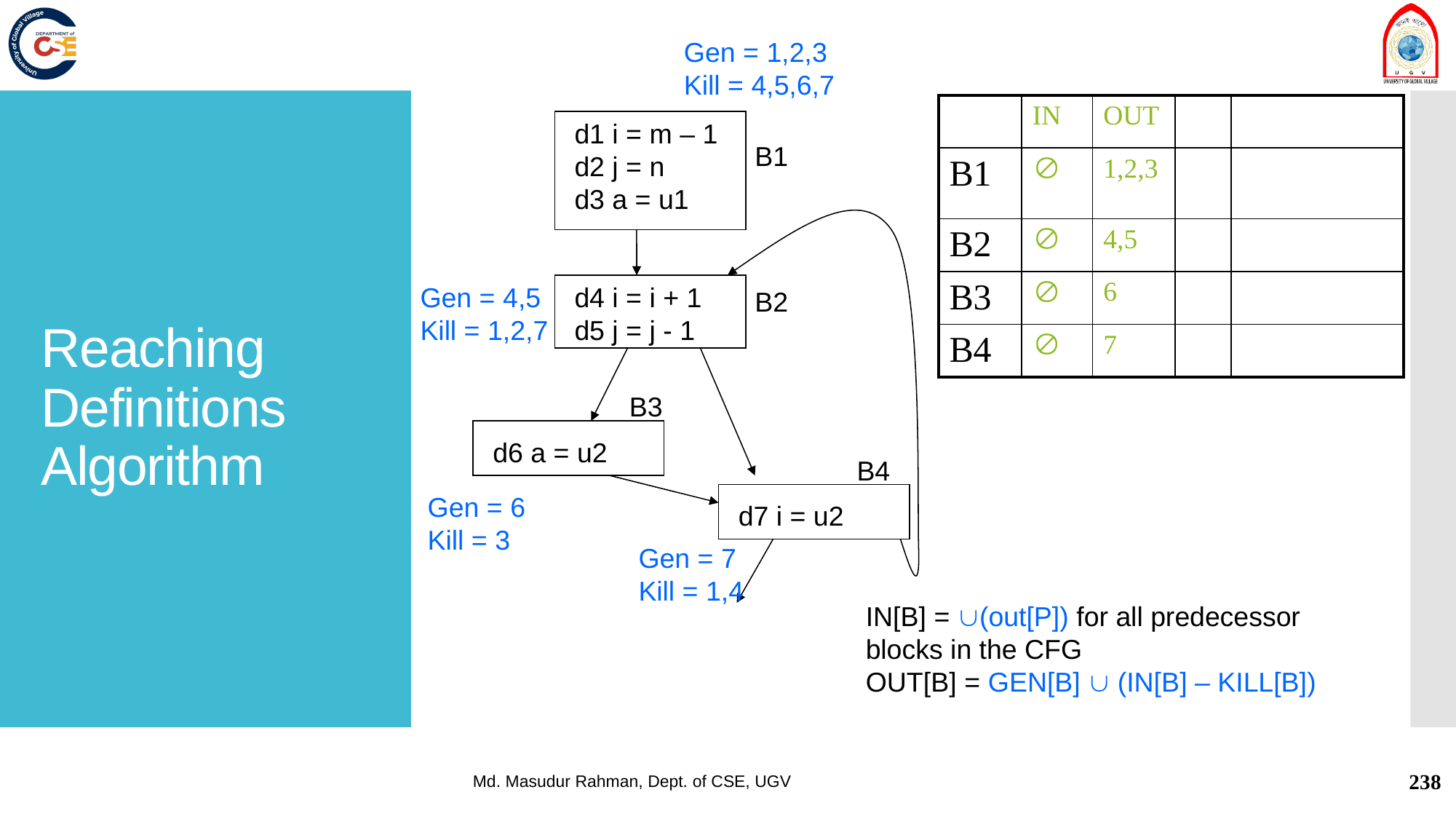

Gen = 1,2,3
Kill = 4,5,6,7
|  | IN | OUT |  |  |
| --- | --- | --- | --- | --- |
| B1 | ∅ | 1,2,3 |  |  |
| B2 | ∅ | 4,5 |  |  |
| B3 | ∅ | 6 |  |  |
| B4 | ∅ | 7 |  |  |

d1 i = m – 1
d2 j = n
d3 a = u1
B1
Reaching Definitions Algorithm

Gen = 4,5
Kill = 1,2,7

d4 i = i + 1
d5 j = j - 1
B2

B3

d6 a = u2
B4

Gen = 6
Kill = 3

d7 i = u2
Gen = 7
Kill = 1,4

IN[B] = ∪(out[P]) for all predecessor blocks in the CFG
OUT[B] = GEN[B] ∪ (IN[B] – KILL[B])
Md. Masudur Rahman, Dept. of CSE, UGV
238